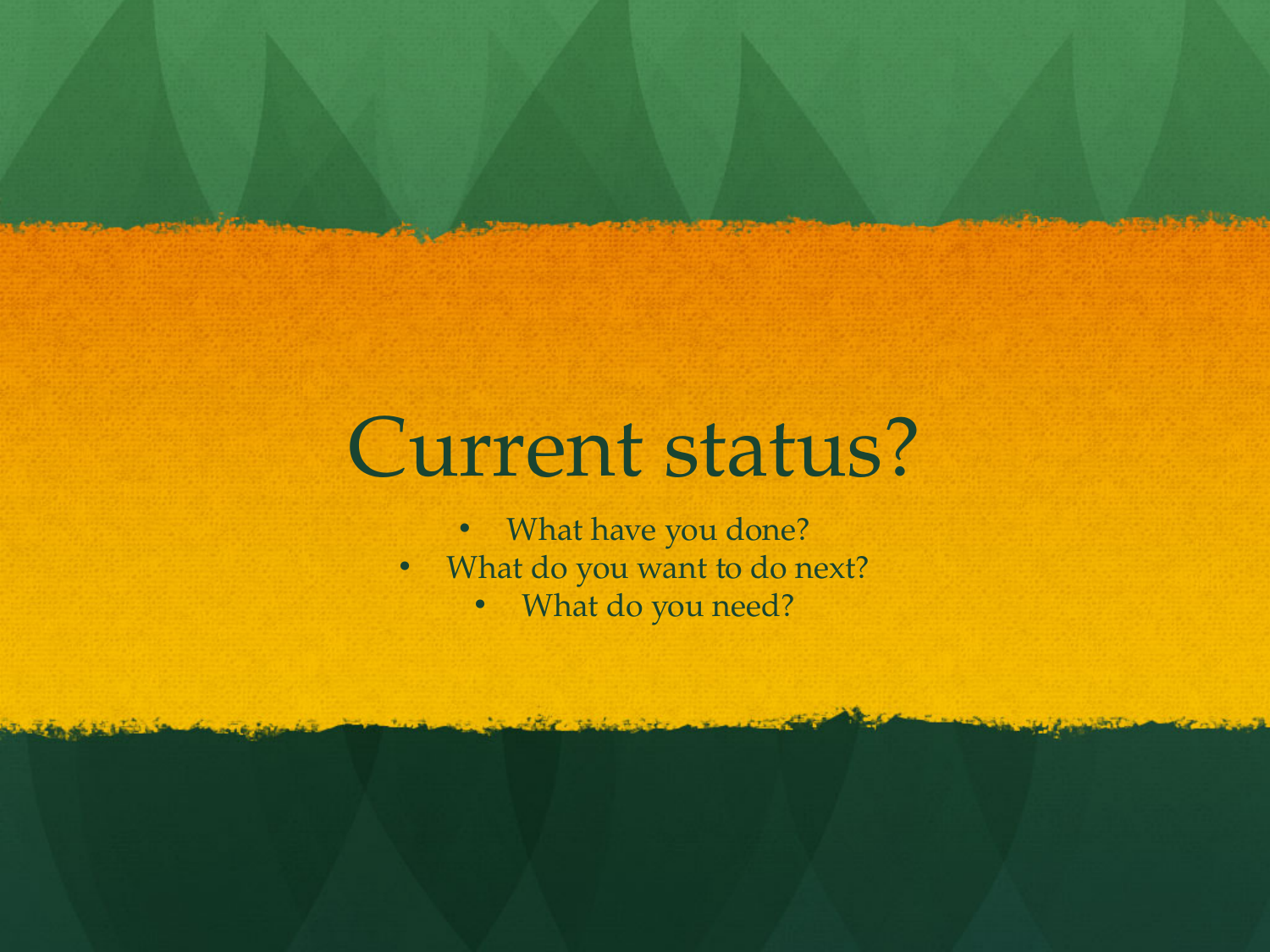

# Current status?
What have you done?
What do you want to do next?
What do you need?